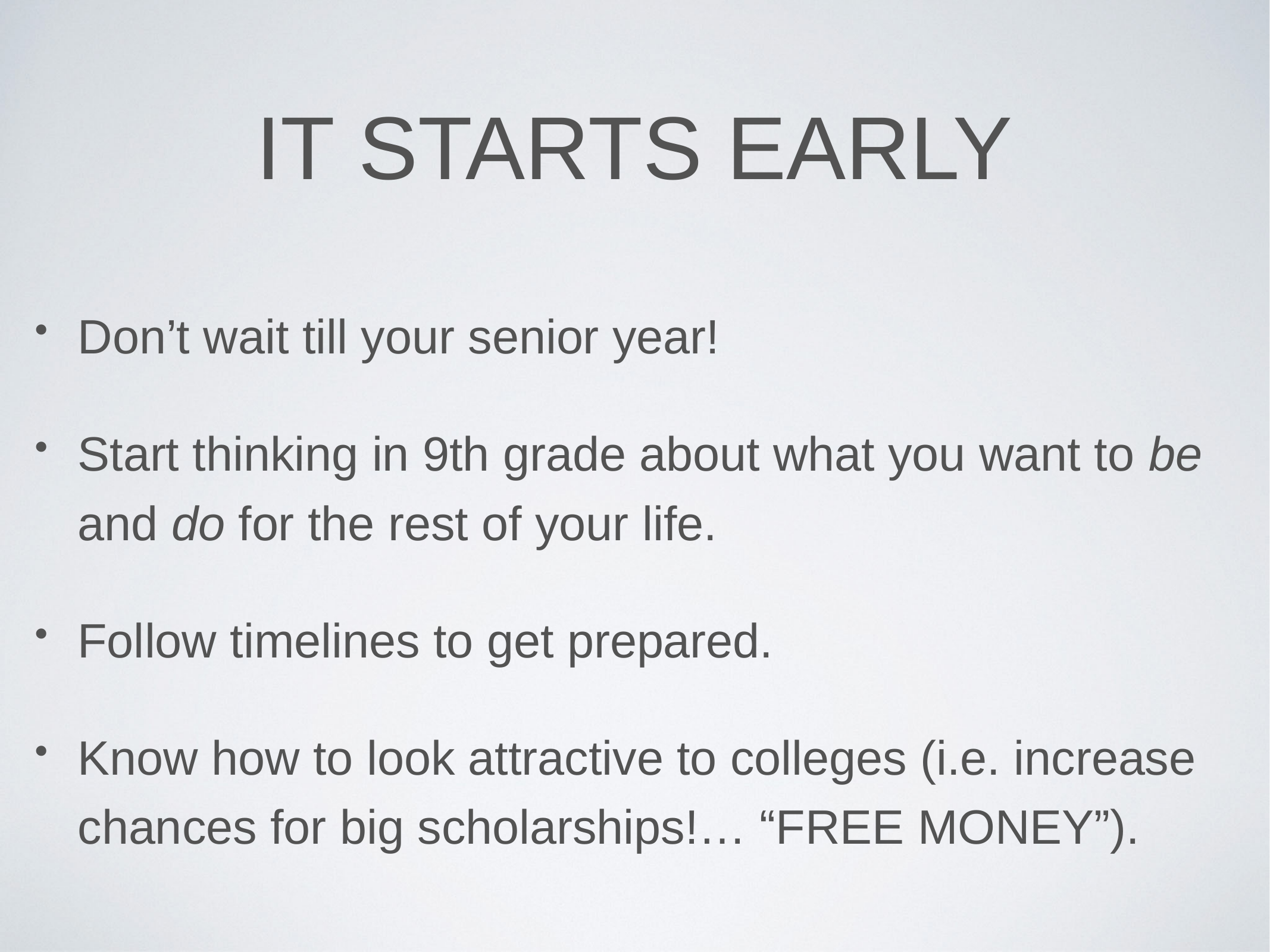

# It starts early
Don’t wait till your senior year!
Start thinking in 9th grade about what you want to be and do for the rest of your life.
Follow timelines to get prepared.
Know how to look attractive to colleges (i.e. increase chances for big scholarships!… “FREE MONEY”).